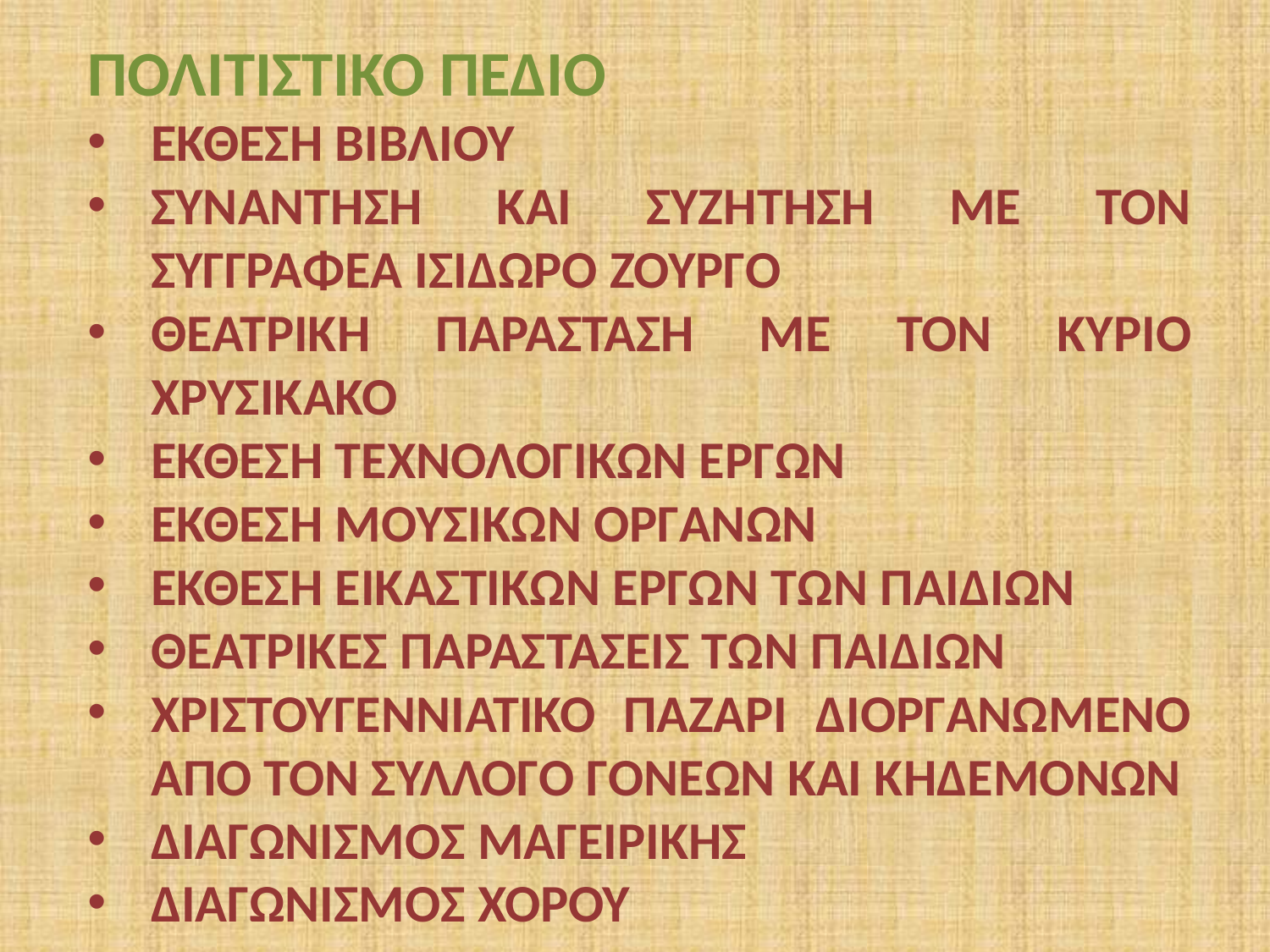

ΠΟΛΙΤΙΣΤΙΚΟ ΠΕΔΙΟ
ΕΚΘΕΣΗ ΒΙΒΛΙΟΥ
ΣΥΝΑΝΤΗΣΗ ΚΑΙ ΣΥΖΗΤΗΣΗ ΜΕ ΤΟΝ ΣΥΓΓΡΑΦΕΑ ΙΣΙΔΩΡΟ ΖΟΥΡΓΟ
ΘΕΑΤΡΙΚΗ ΠΑΡΑΣΤΑΣΗ ΜΕ ΤΟΝ ΚΥΡΙΟ ΧΡΥΣΙΚΑΚΟ
ΕΚΘΕΣΗ ΤΕΧΝΟΛΟΓΙΚΩΝ ΕΡΓΩΝ
ΕΚΘΕΣΗ ΜΟΥΣΙΚΩΝ ΟΡΓΑΝΩΝ
ΕΚΘΕΣΗ ΕΙΚΑΣΤΙΚΩΝ ΕΡΓΩΝ ΤΩΝ ΠΑΙΔΙΩΝ
ΘΕΑΤΡΙΚΕΣ ΠΑΡΑΣΤΑΣΕΙΣ ΤΩΝ ΠΑΙΔΙΩΝ
ΧΡΙΣΤΟΥΓΕΝΝΙΑΤΙΚΟ ΠΑΖΑΡΙ ΔΙΟΡΓΑΝΩΜΕΝΟ ΑΠΟ ΤΟΝ ΣΥΛΛΟΓΟ ΓΟΝΕΩΝ ΚΑΙ ΚΗΔΕΜΟΝΩΝ
ΔΙΑΓΩΝΙΣΜΟΣ ΜΑΓΕΙΡΙΚΗΣ
ΔΙΑΓΩΝΙΣΜΟΣ ΧΟΡΟΥ